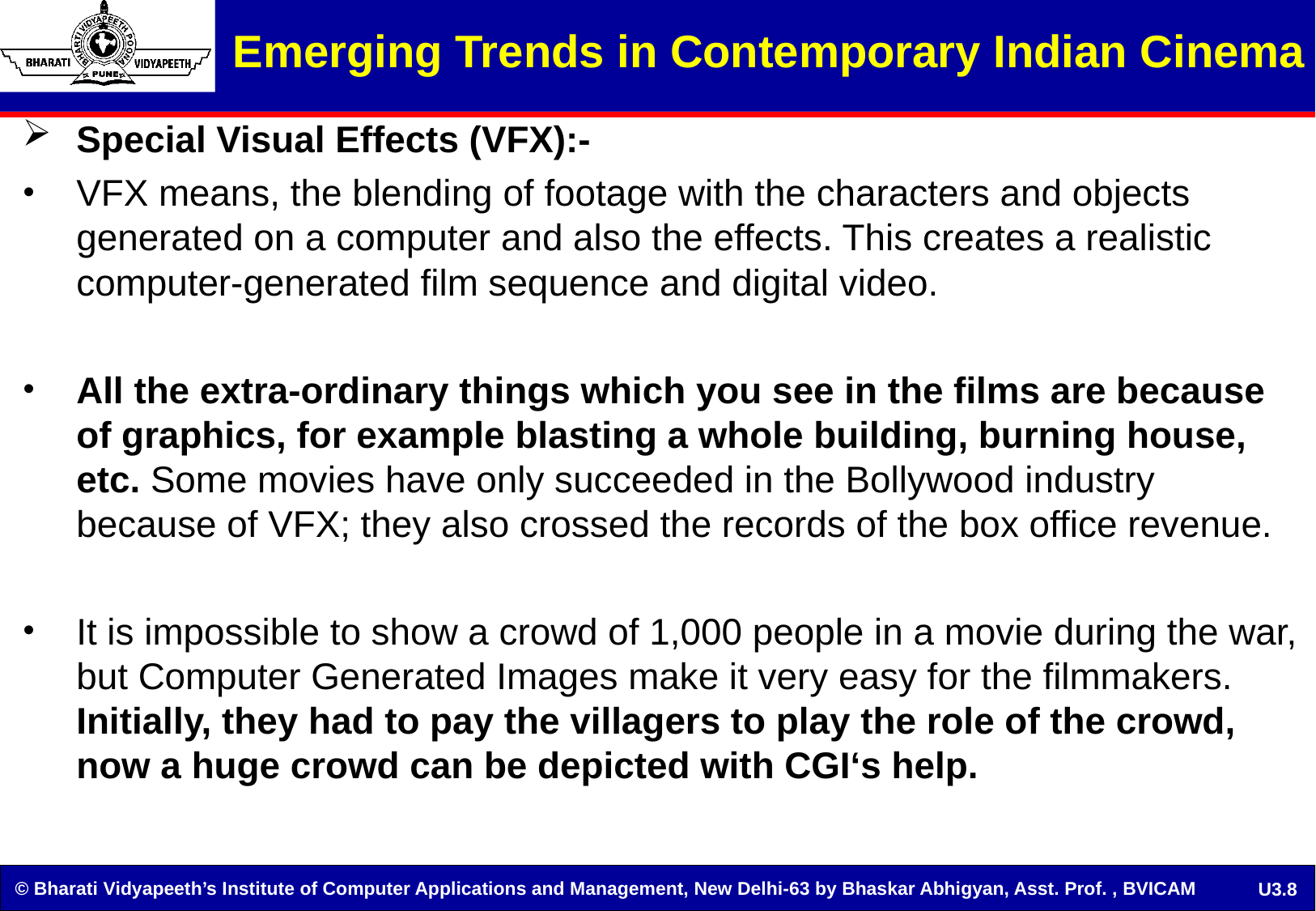

Emerging Trends in Contemporary Indian Cinema
Special Visual Effects (VFX):-
VFX means, the blending of footage with the characters and objects generated on a computer and also the effects. This creates a realistic computer-generated film sequence and digital video.

All the extra-ordinary things which you see in the films are because of graphics, for example blasting a whole building, burning house, etc. Some movies have only succeeded in the Bollywood industry because of VFX; they also crossed the records of the box office revenue.

It is impossible to show a crowd of 1,000 people in a movie during the war, but Computer Generated Images make it very easy for the filmmakers. Initially, they had to pay the villagers to play the role of the crowd, now a huge crowd can be depicted with CGI‘s help.